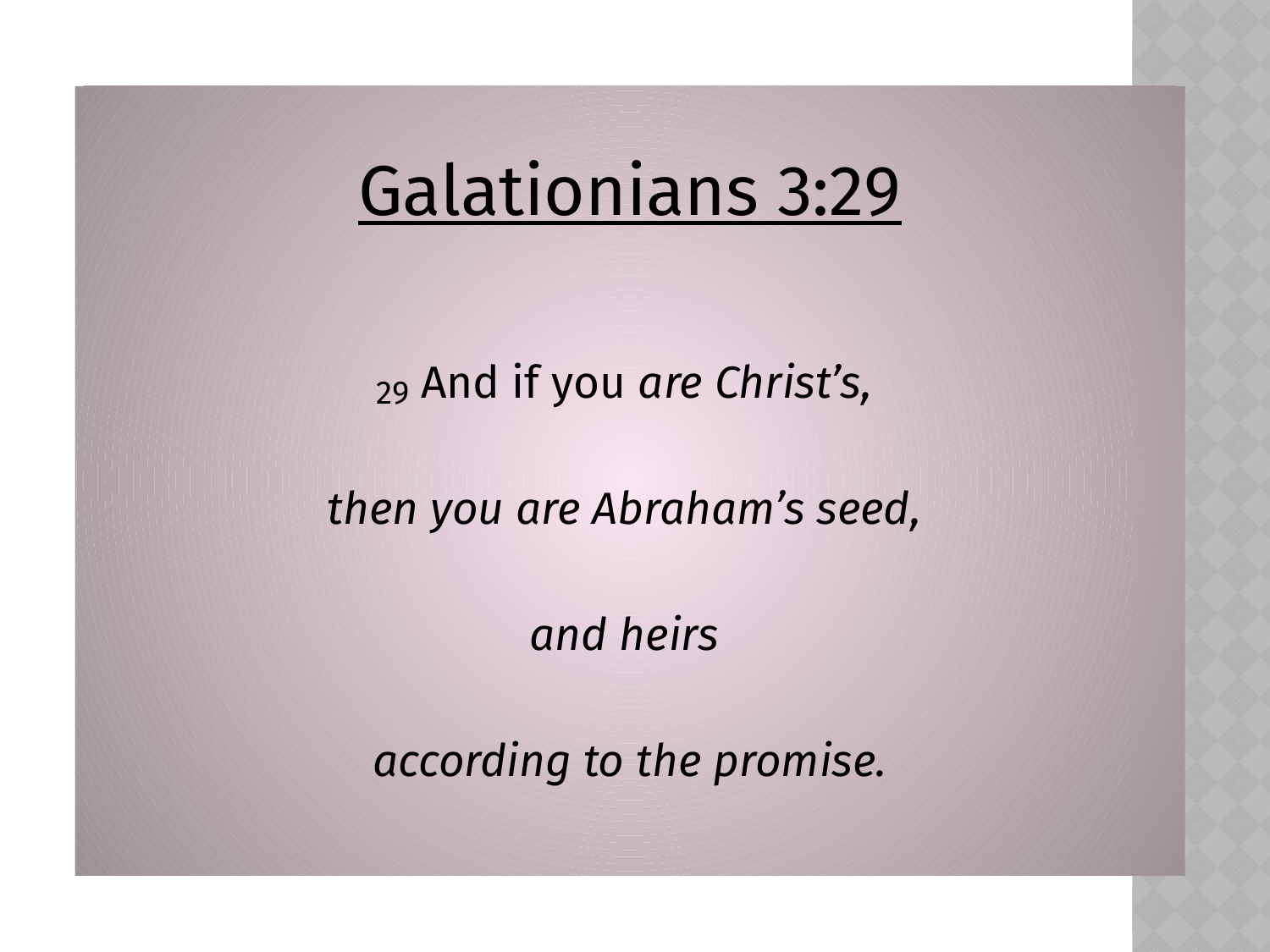

Galationians 3:29

29 And if you are Christ’s,
then you are Abraham’s seed,
and heirs
according to the promise.